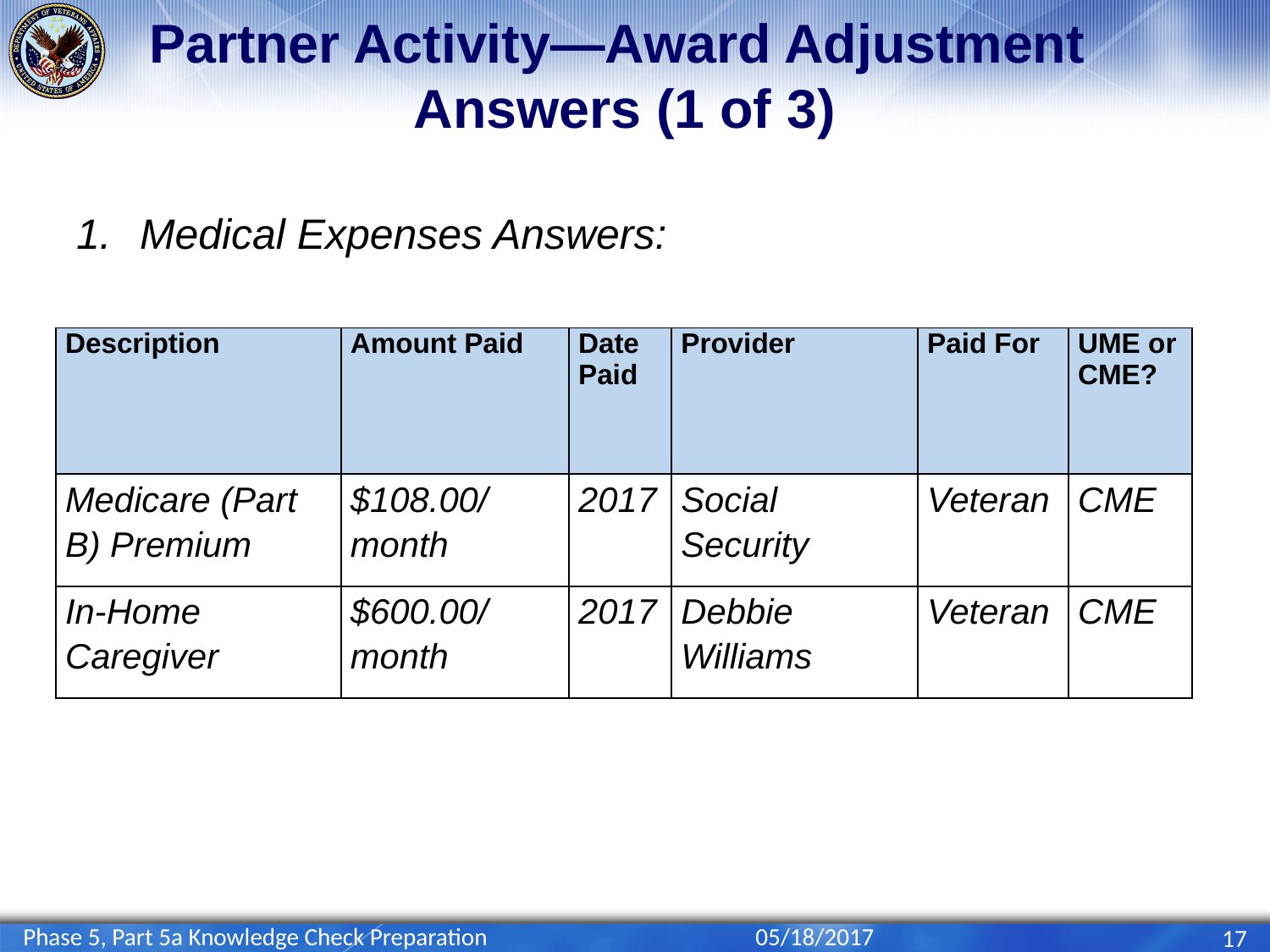

# Partner Activity—Award Adjustment Answers (1 of 3)
Medical Expenses Answers:
| Description | Amount Paid | Date Paid | Provider | Paid For | UME or CME? |
| --- | --- | --- | --- | --- | --- |
| Medicare (Part B) Premium | $108.00/ month | 2017 | Social Security | Veteran | CME |
| In-Home Caregiver | $600.00/ month | 2017 | Debbie Williams | Veteran | CME |
Phase 5, Part 5a Knowledge Check Preparation
05/18/2017
17